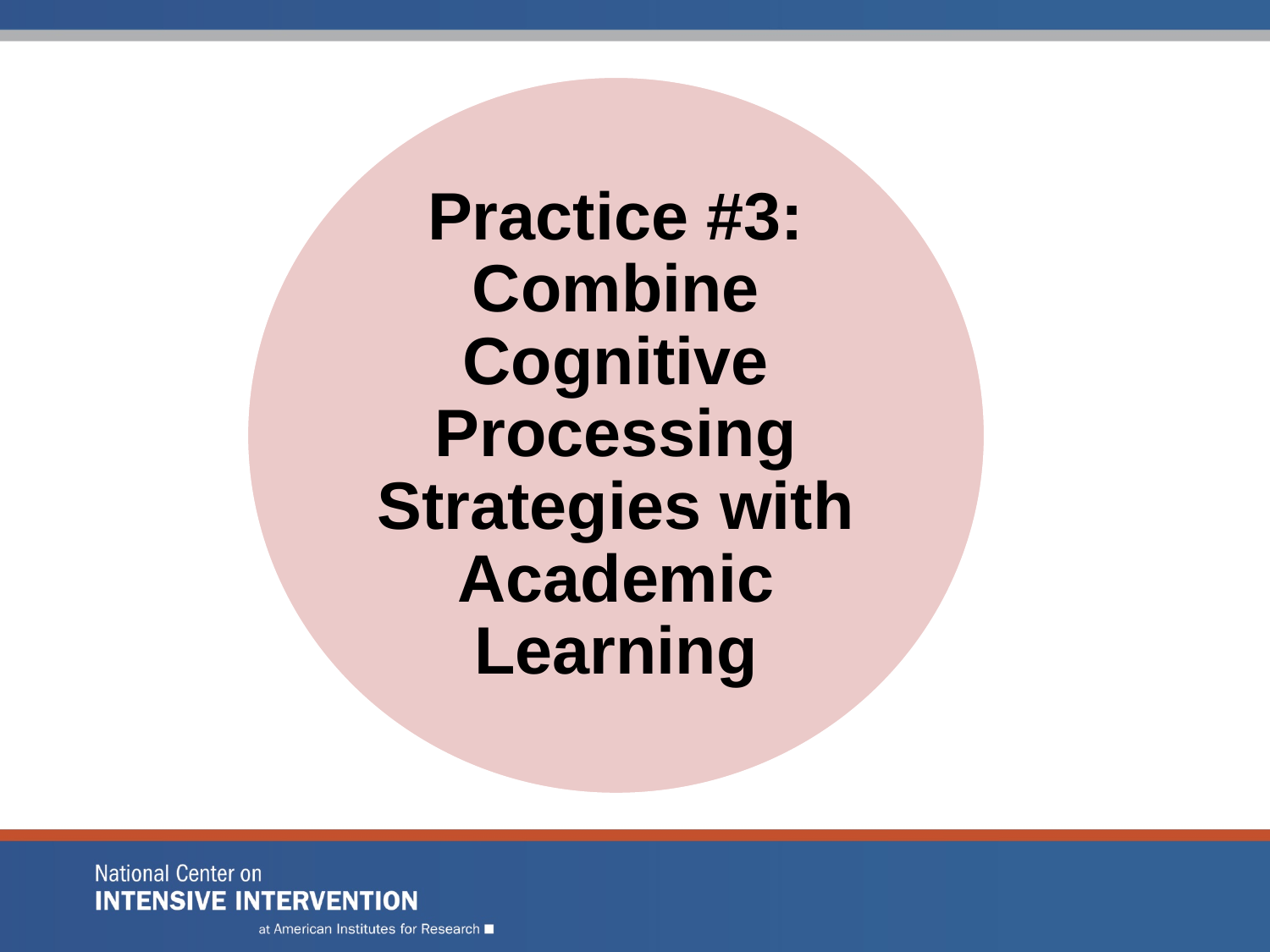

Practice #3: Combine Cognitive Processing Strategies with Academic Learning